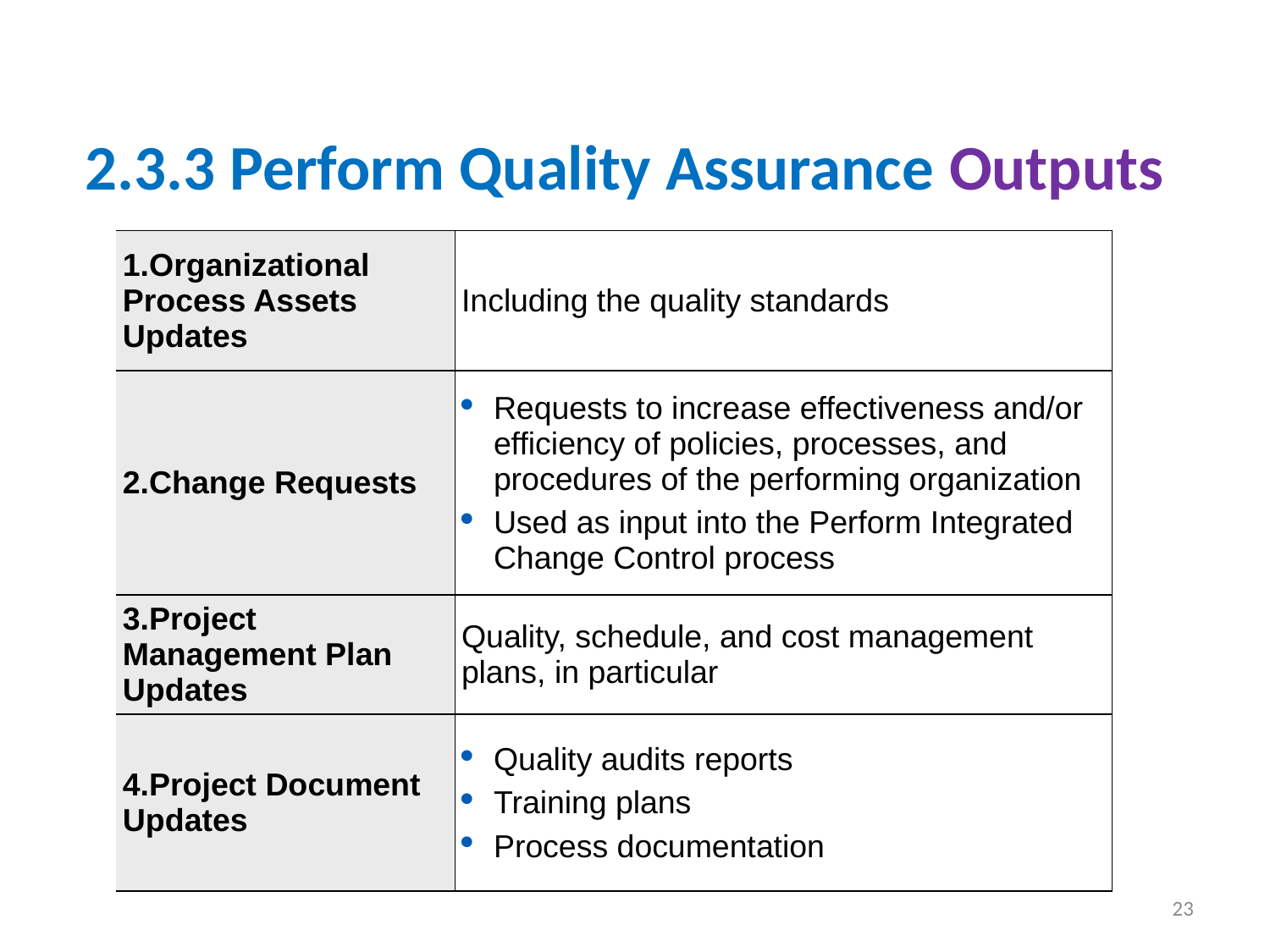

# 2.3.3 Perform Quality Assurance Outputs
| 1.Organizational Process Assets Updates | Including the quality standards |
| --- | --- |
| 2.Change Requests | Requests to increase effectiveness and/or efficiency of policies, processes, and procedures of the performing organization Used as input into the Perform Integrated Change Control process |
| 3.Project Management Plan Updates | Quality, schedule, and cost management plans, in particular |
| 4.Project Document Updates | Quality audits reports Training plans Process documentation |

23